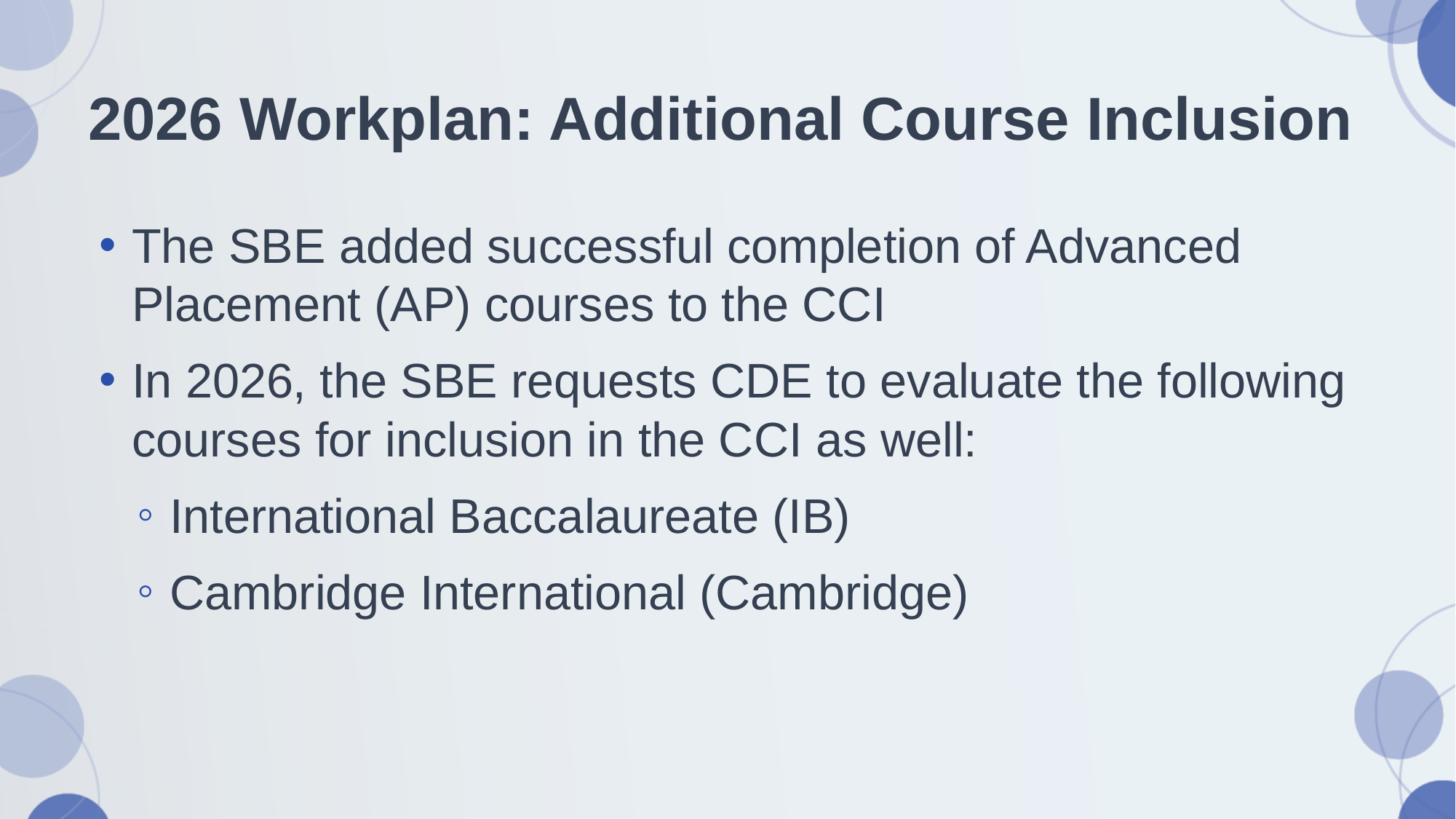

# 2026 Workplan: Additional Course Inclusion
The SBE added successful completion of Advanced Placement (AP) courses to the CCI
In 2026, the SBE requests CDE to evaluate the following courses for inclusion in the CCI as well:
International Baccalaureate (IB)
Cambridge International (Cambridge)